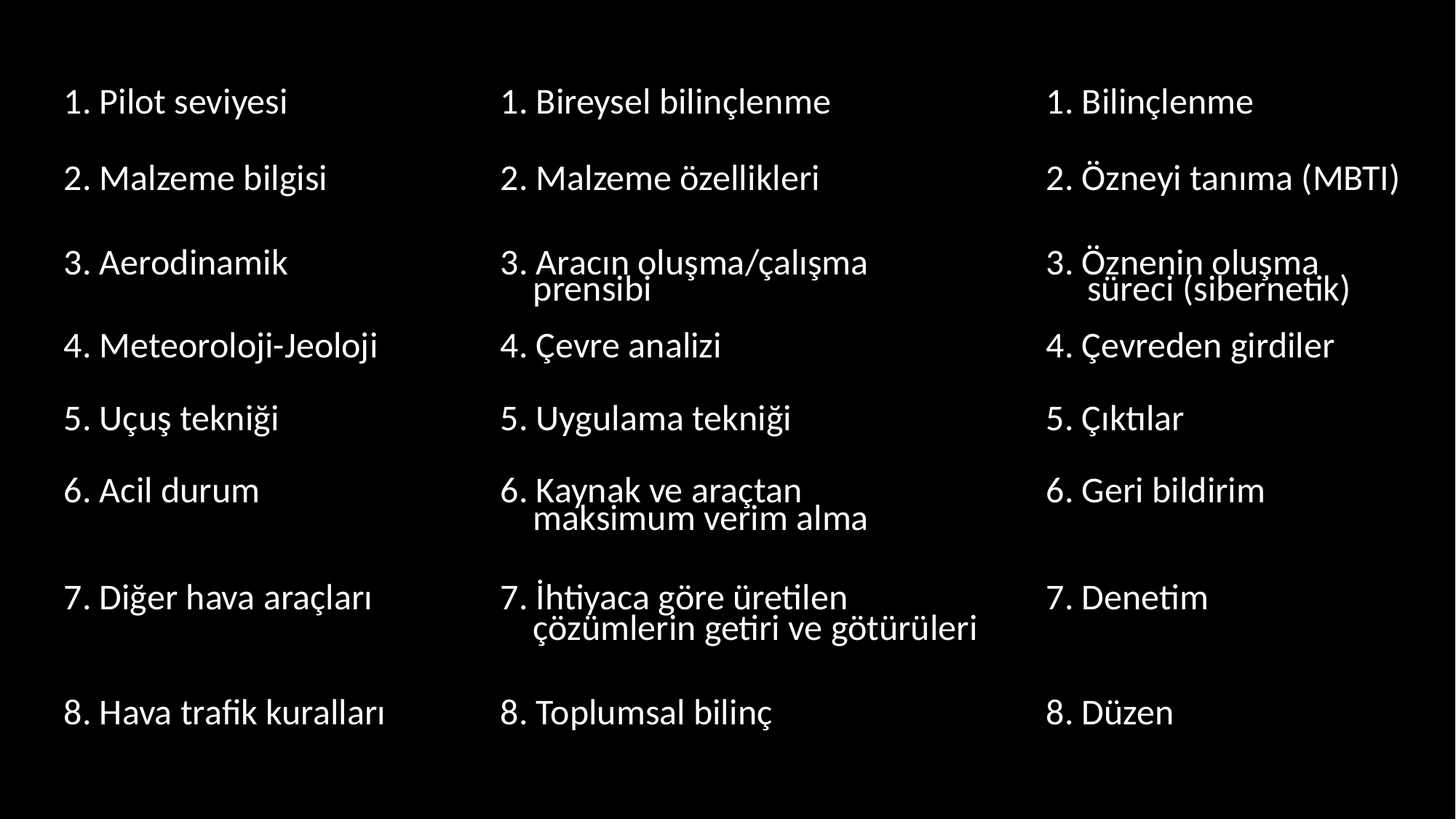

1. Pilot seviyesi		1. Bireysel bilinçlenme		1. Bilinçlenme

2. Malzeme bilgisi		2. Malzeme özellikleri			2. Özneyi tanıma (MBTI)

3. Aerodinamik		3. Aracın oluşma/çalışma 		3. Öznenin oluşma 				  	    prensibi				     süreci (sibernetik)
4. Meteoroloji-Jeoloji		4. Çevre analizi			4. Çevreden girdiler
5. Uçuş tekniği			5. Uygulama tekniği			5. Çıktılar
6. Acil durum			6. Kaynak ve araçtan	 		6. Geri bildirim
				    maksimum verim alma

7. Diğer hava araçları		7. İhtiyaca göre üretilen 		7. Denetim
				    çözümlerin getiri ve götürüleri
8. Hava trafik kuralları		8. Toplumsal bilinç			8. Düzen